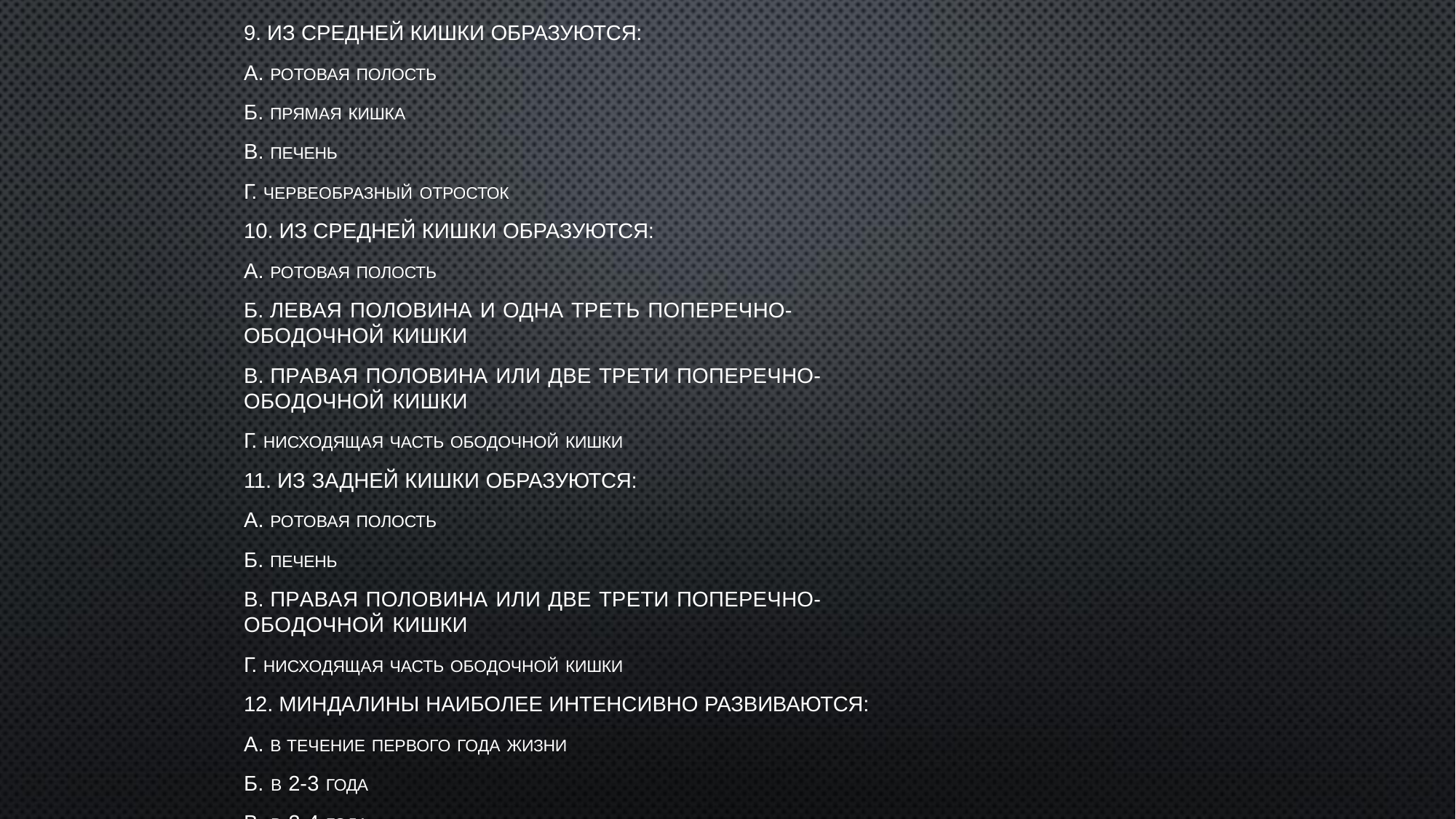

ИЗ СРЕДНЕЙ КИШКИ ОБРАЗУЮТСЯ:
А. РОТОВАЯ ПОЛОСТЬ
Б. ПРЯМАЯ КИШКА
В. ПЕЧЕНЬ
Г. ЧЕРВЕОБРАЗНЫЙ ОТРОСТОК
ИЗ СРЕДНЕЙ КИШКИ ОБРАЗУЮТСЯ:
А. РОТОВАЯ ПОЛОСТЬ
Б. левая половина и одна треть поперечно-ободочной кишки
В. правая половина или две трети поперечно-ободочной кишки
Г. НИСХОДЯЩАЯ ЧАСТЬ ОБОДОЧНОЙ КИШКИ
ИЗ ЗАДНЕЙ КИШКИ ОБРАЗУЮТСЯ:
А. РОТОВАЯ ПОЛОСТЬ
Б. ПЕЧЕНЬ
В. правая половина или две трети поперечно-ободочной кишки
Г. НИСХОДЯЩАЯ ЧАСТЬ ОБОДОЧНОЙ КИШКИ
МИНДАЛИНЫ НАИБОЛЕЕ ИНТЕНСИВНО РАЗВИВАЮТСЯ:
А. В ТЕЧЕНИЕ ПЕРВОГО ГОДА ЖИЗНИ
Б. В 2-3 ГОДА В. В 3-4 ГОДА Г. В 5-6 ЛЕТ